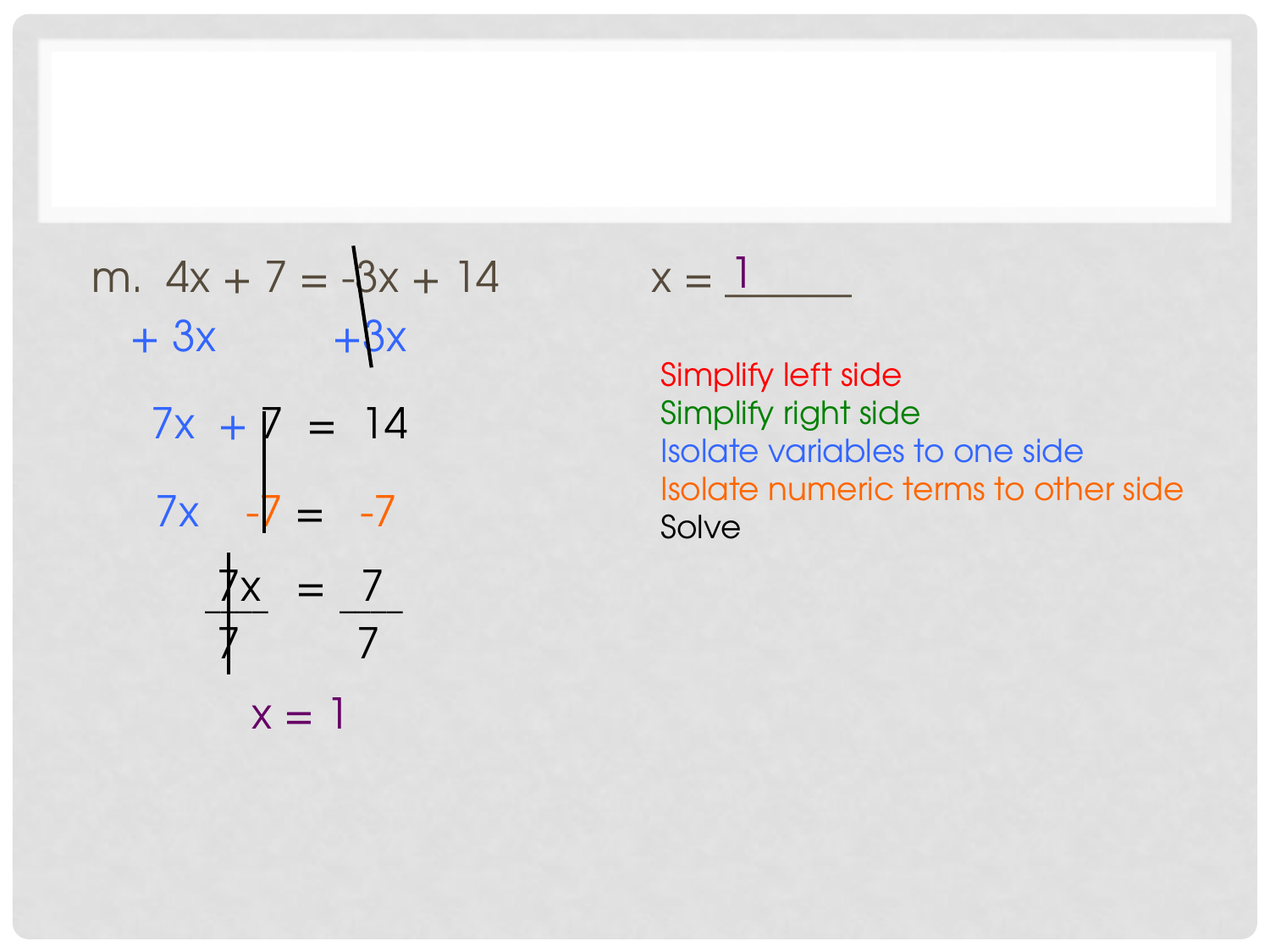

#
1
m.  4x + 7 = -3x + 14             x = ______

+ 3x          +3x
Simplify left side
Simplify right side
Isolate variables to one side
Isolate numeric terms to other side
Solve

7x  + 7  =  14
7x    -7 =   -7
7x   =   7
____        ____
 7          7
x = 1